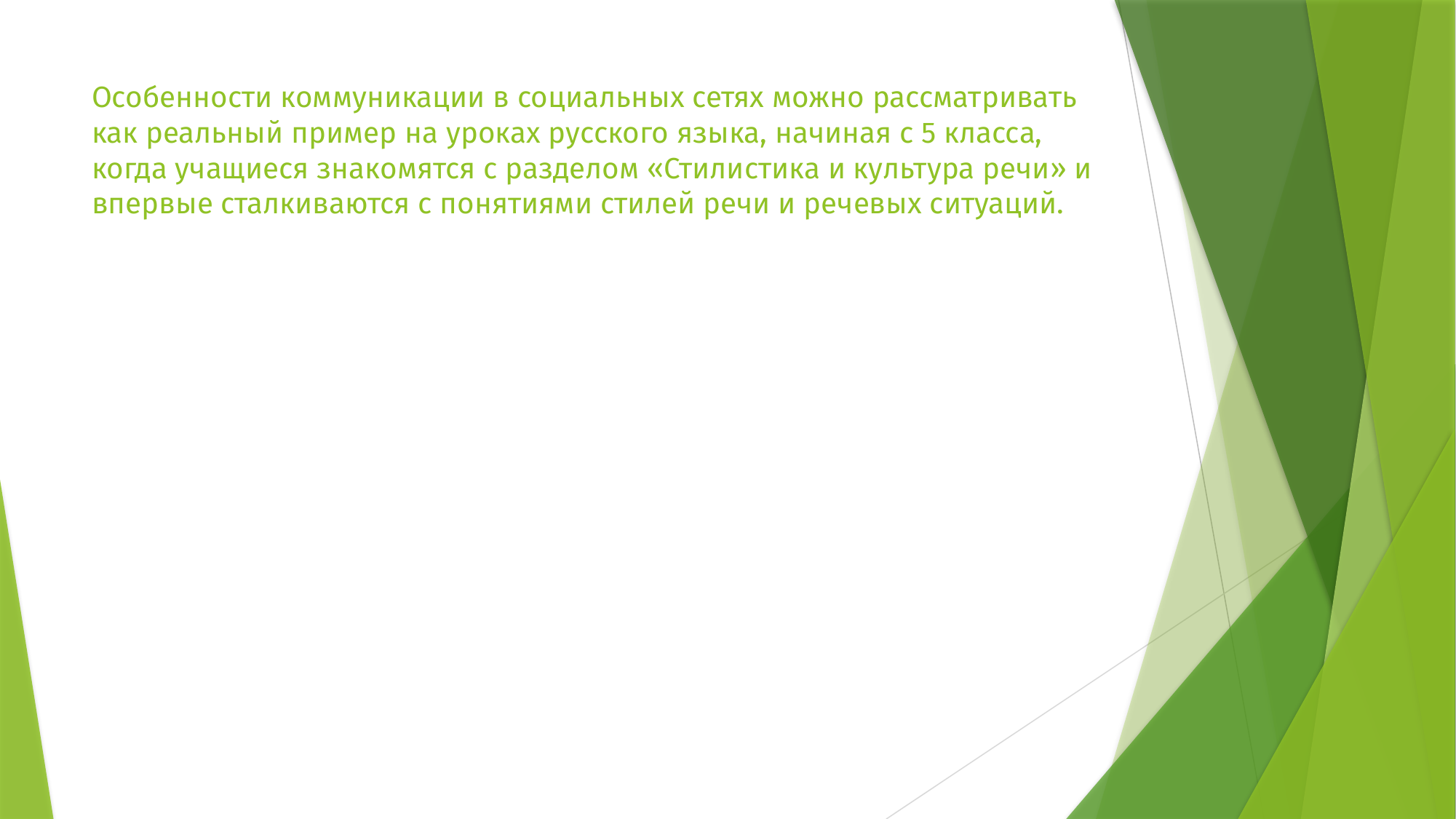

# Особенности коммуникации в социальных сетях можно рассматривать как реальный пример на уроках русского языка, начиная с 5 класса, когда учащиеся знакомятся с разделом «Стилистика и культура речи» и впервые сталкиваются с понятиями стилей речи и речевых ситуаций.